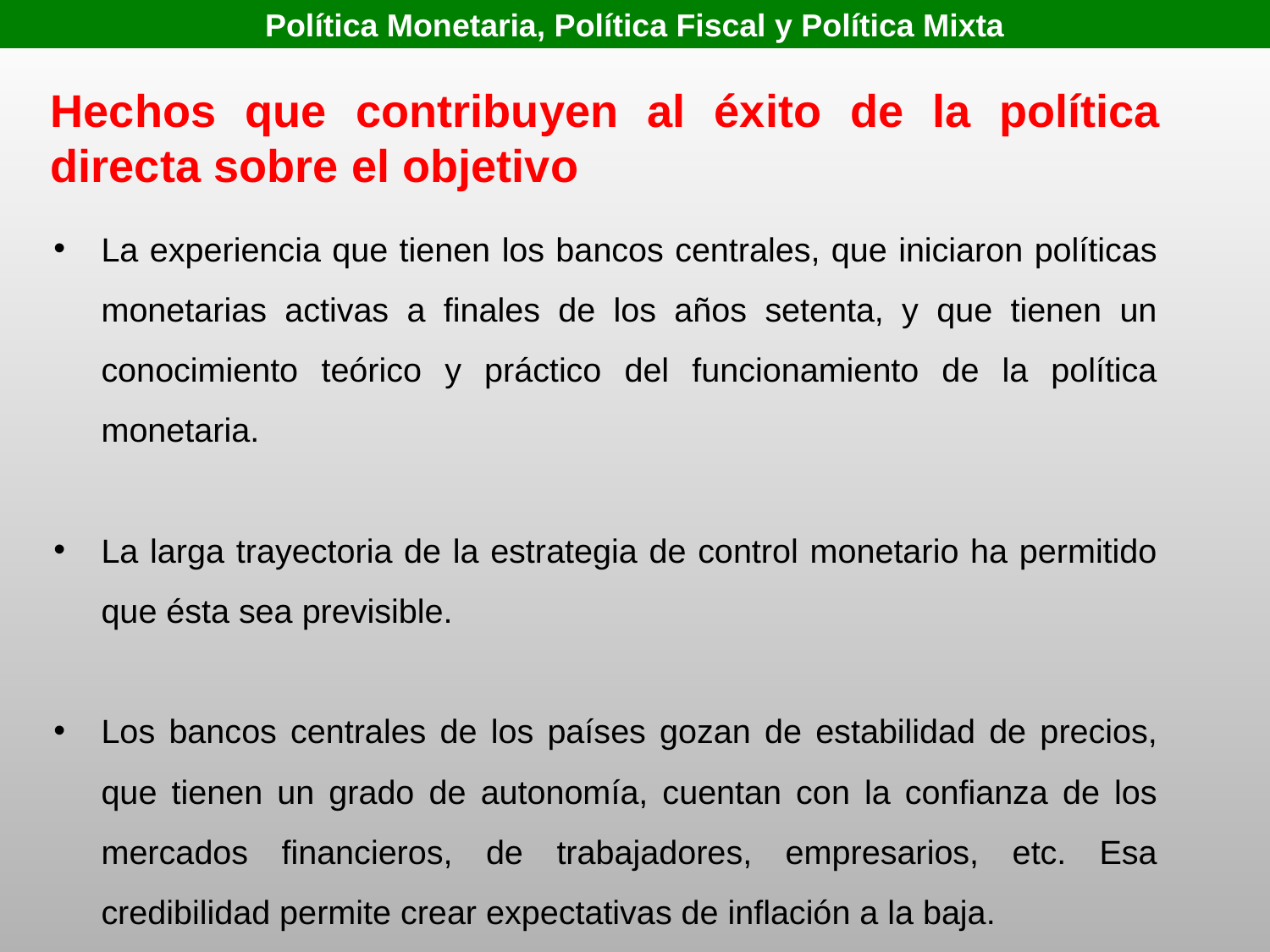

Política Monetaria, Política Fiscal y Política Mixta
Hechos que contribuyen al éxito de la política directa sobre el objetivo
La experiencia que tienen los bancos centrales, que iniciaron políticas monetarias activas a finales de los años setenta, y que tienen un conocimiento teórico y práctico del funcionamiento de la política monetaria.

La larga trayectoria de la estrategia de control monetario ha permitido que ésta sea previsible.

Los bancos centrales de los países gozan de estabilidad de precios, que tienen un grado de autonomía, cuentan con la confianza de los mercados financieros, de trabajadores, empresarios, etc. Esa credibilidad permite crear expectativas de inflación a la baja.